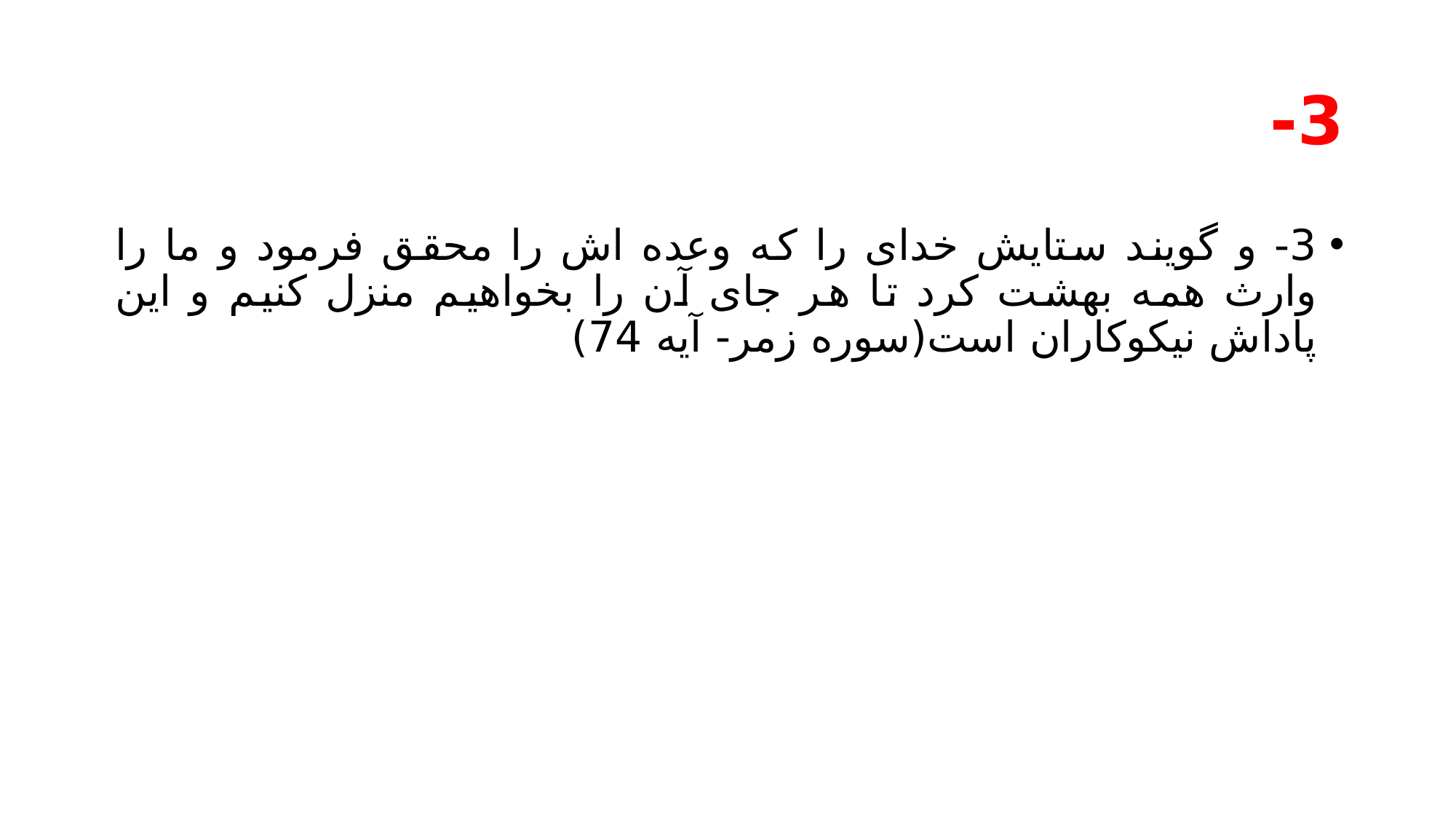

# 3-
3- و گویند ستایش خدای را که وعده اش را محقق فرمود و ما را وارث همه بهشت کرد تا هر جای آن را بخواهیم منزل کنیم و این پاداش نیکوکاران است(سوره زمر- آیه 74)